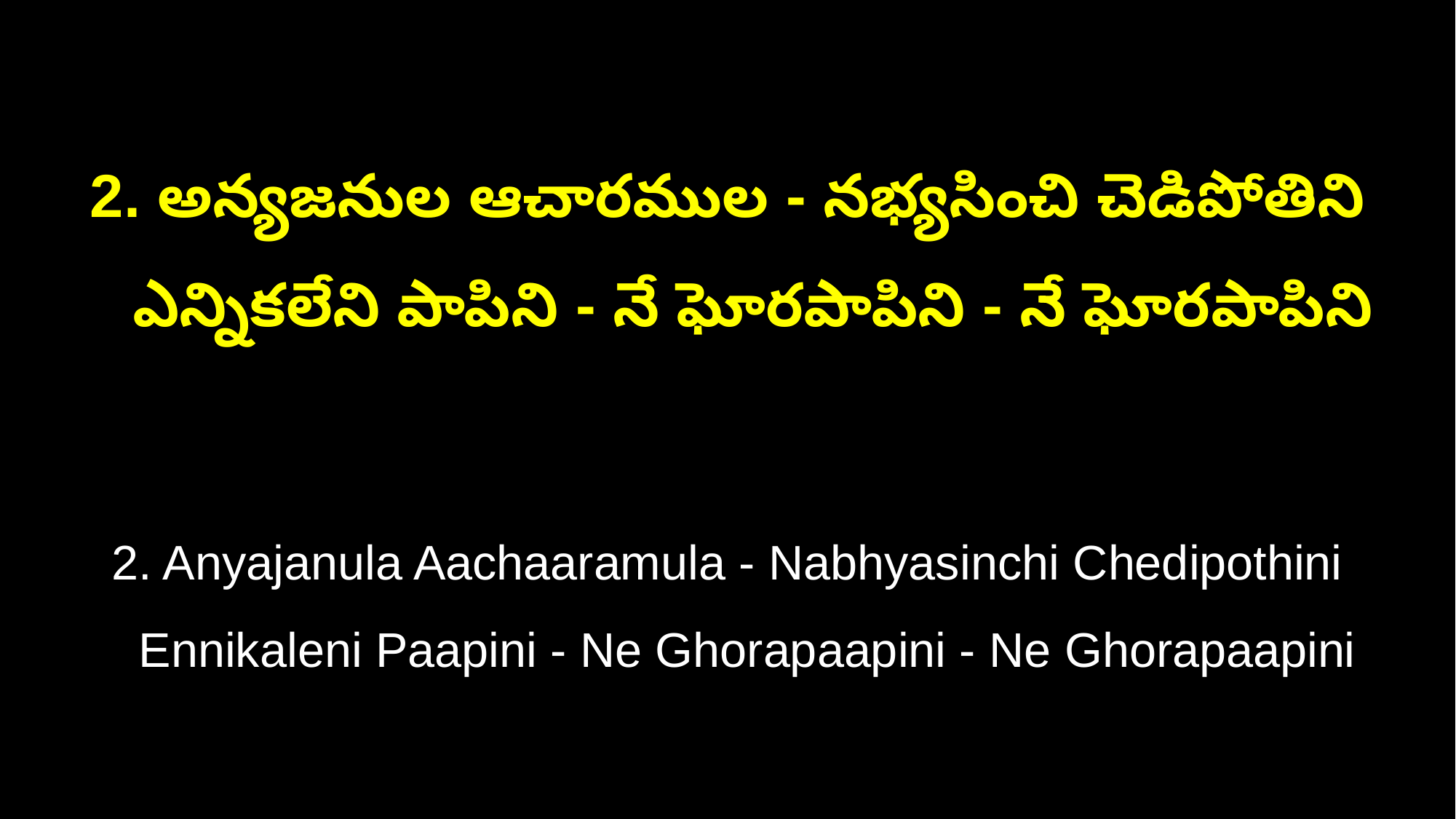

2. అన్యజనుల ఆచారముల - నభ్యసించి చెడిపోతిని
   ఎన్నికలేని పాపిని - నే ఘోరపాపిని - నే ఘోరపాపిని
2. Anyajanula Aachaaramula - Nabhyasinchi Chedipothini
   Ennikaleni Paapini - Ne Ghorapaapini - Ne Ghorapaapini